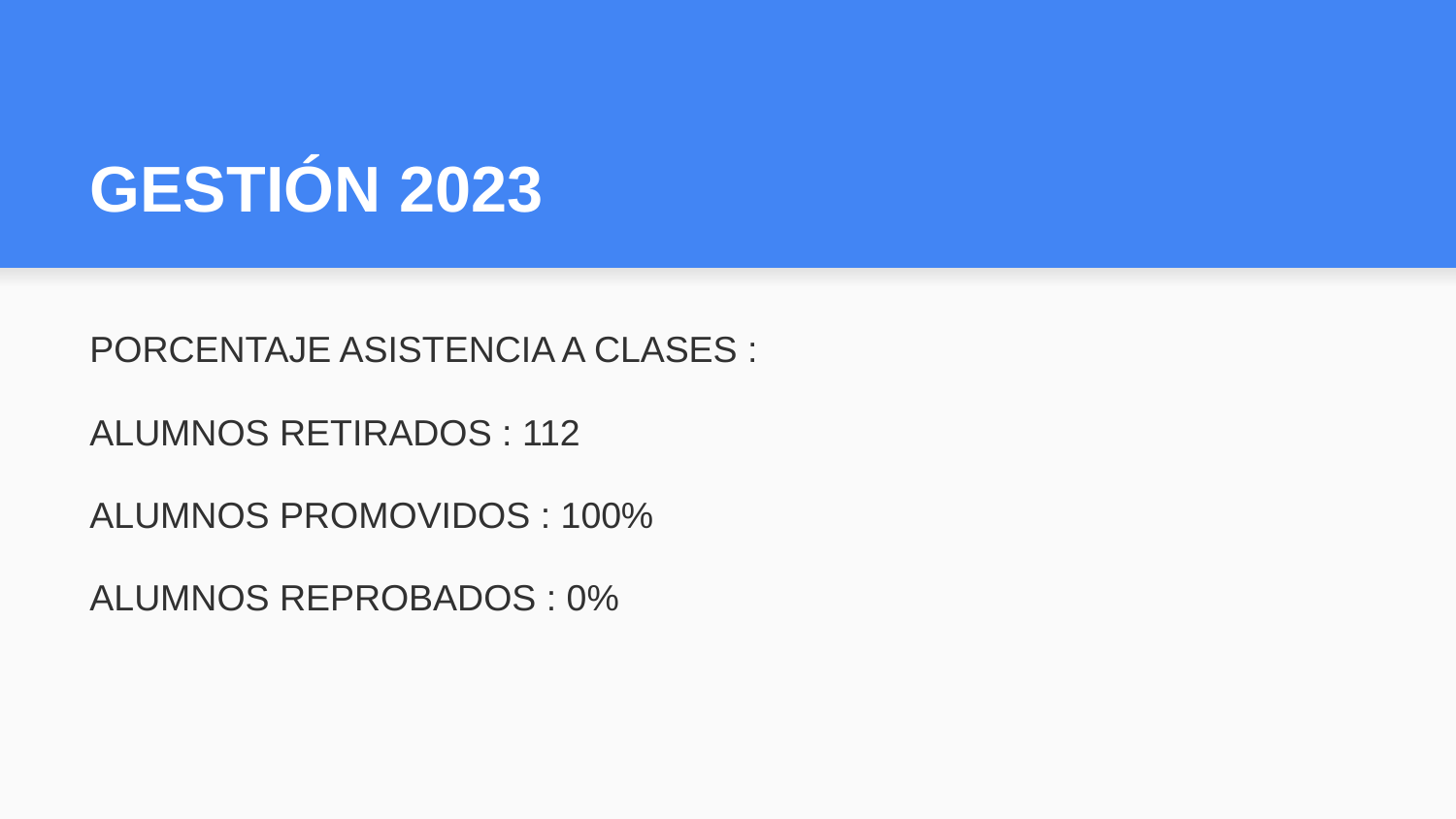

# GESTIÓN 2023
PORCENTAJE ASISTENCIA A CLASES :
ALUMNOS RETIRADOS : 112
ALUMNOS PROMOVIDOS : 100%
ALUMNOS REPROBADOS : 0%